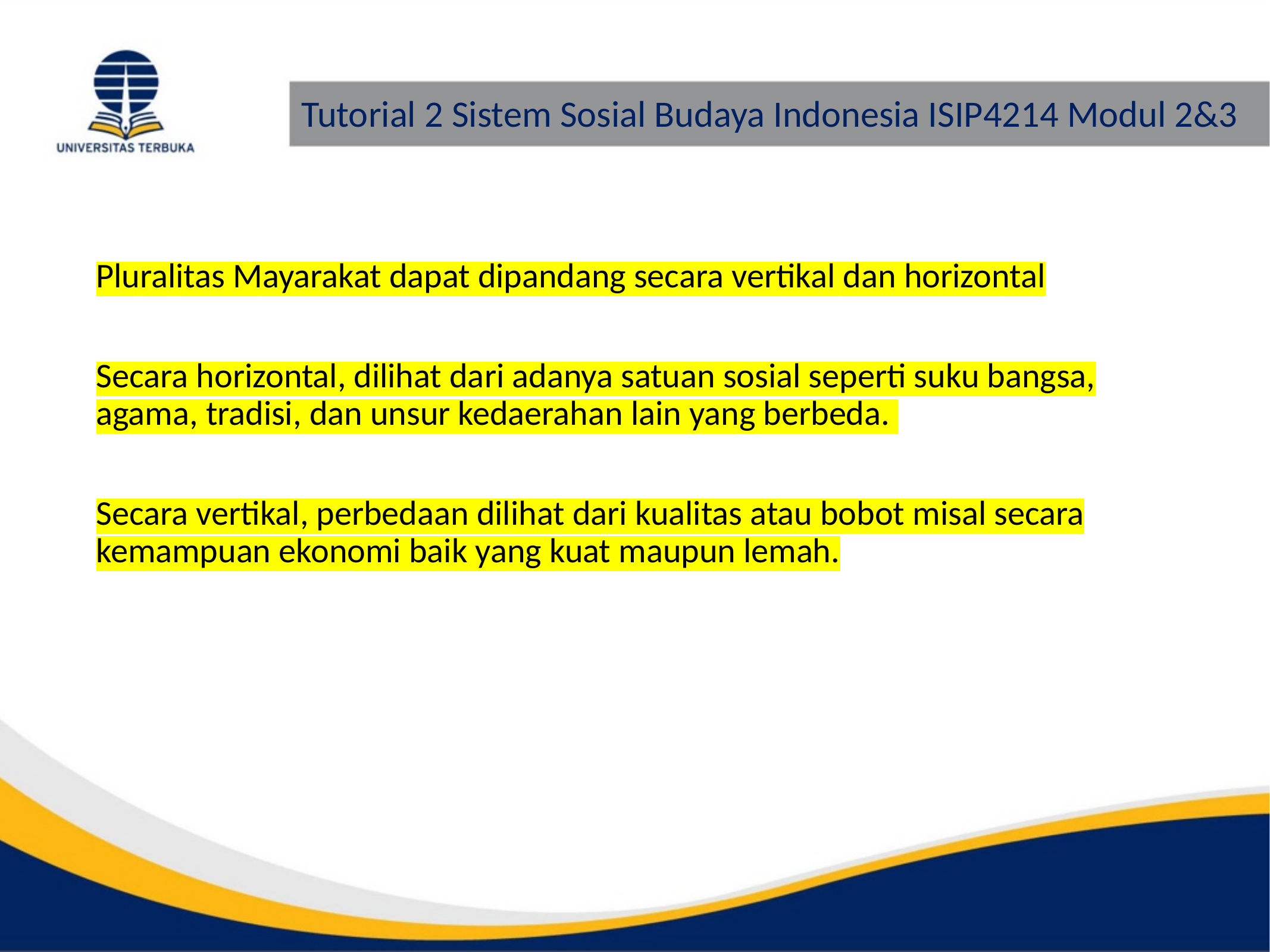

Tutorial 2 Sistem Sosial Budaya Indonesia ISIP4214 Modul 2&3
Pluralitas Mayarakat dapat dipandang secara vertikal dan horizontal

Secara horizontal, dilihat dari adanya satuan sosial seperti suku bangsa, agama, tradisi, dan unsur kedaerahan lain yang berbeda.

Secara vertikal, perbedaan dilihat dari kualitas atau bobot misal secara kemampuan ekonomi baik yang kuat maupun lemah.